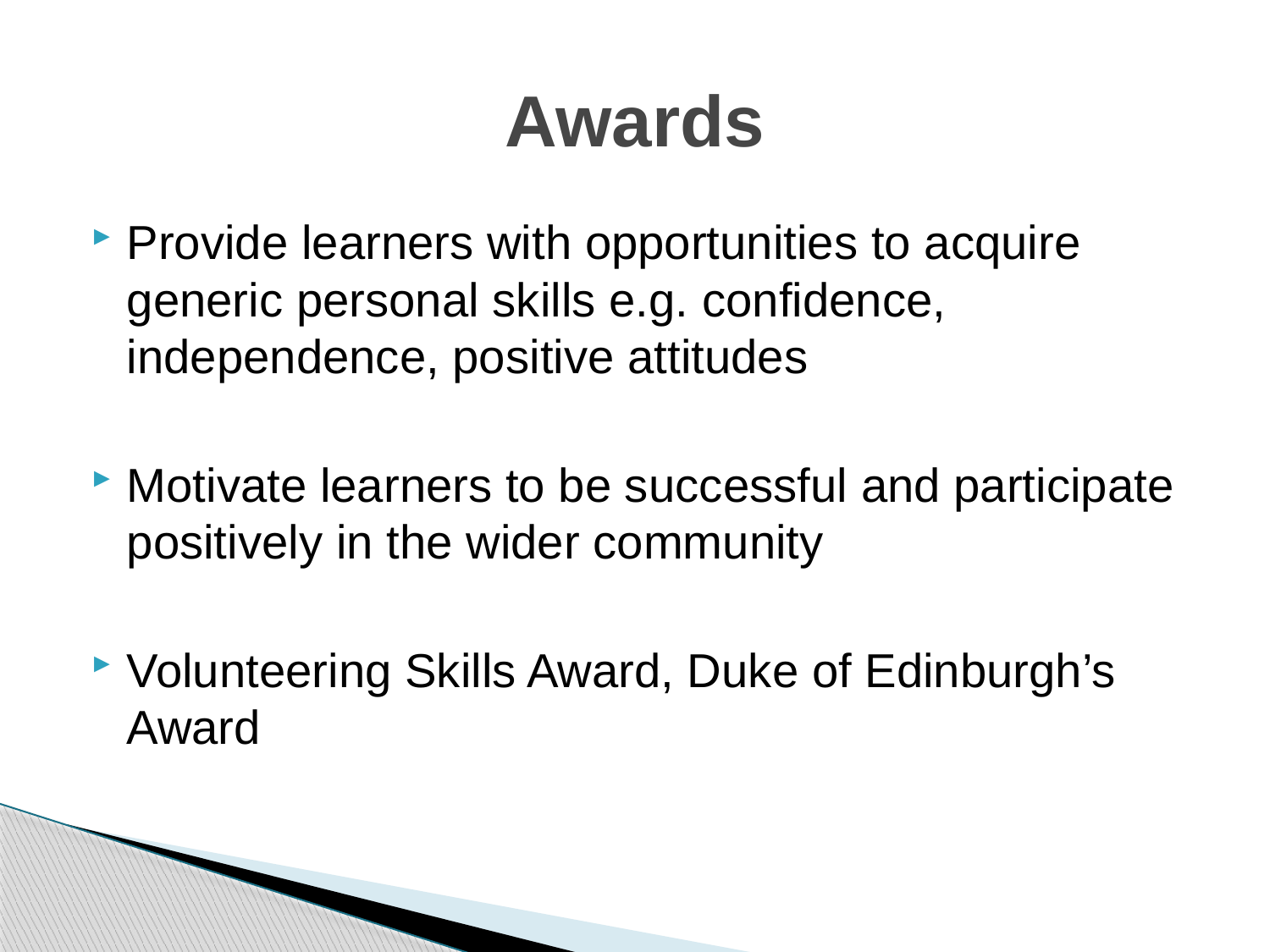

# Awards
Provide learners with opportunities to acquire generic personal skills e.g. confidence, independence, positive attitudes

Motivate learners to be successful and participate positively in the wider community

Volunteering Skills Award, Duke of Edinburgh’s Award